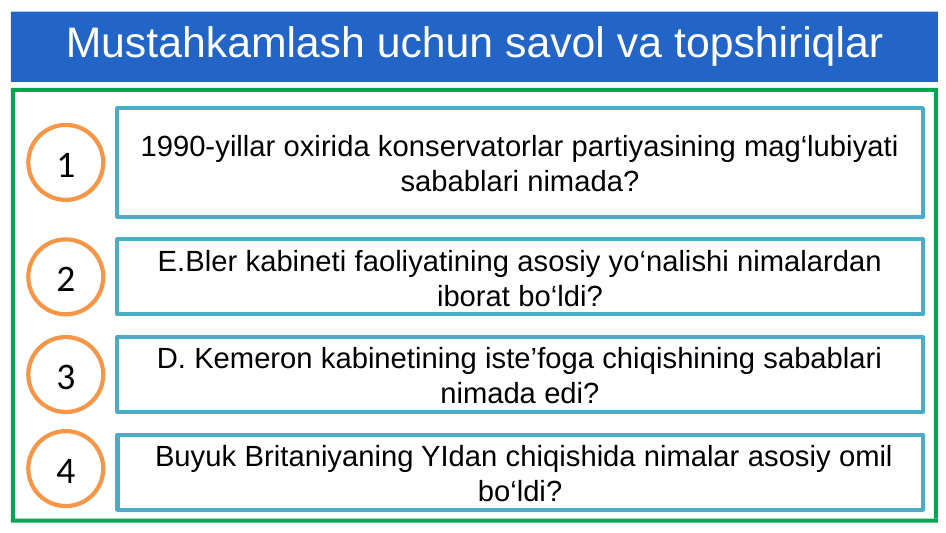

# Mustahkamlash uchun savol va topshiriqlar
1990-yillar oxirida konservatorlar partiyasining mag‘lubiyati sabablari nimada?
1
2
E.Bler kabineti faoliyatining asosiy yo‘nalishi nimalardan iborat bo‘ldi?
3
D. Kemeron kabinetining iste’foga chiqishining sabablari nimada edi?
4
 Buyuk Britaniyaning YIdan chiqishida nimalar asosiy omil bo‘ldi?